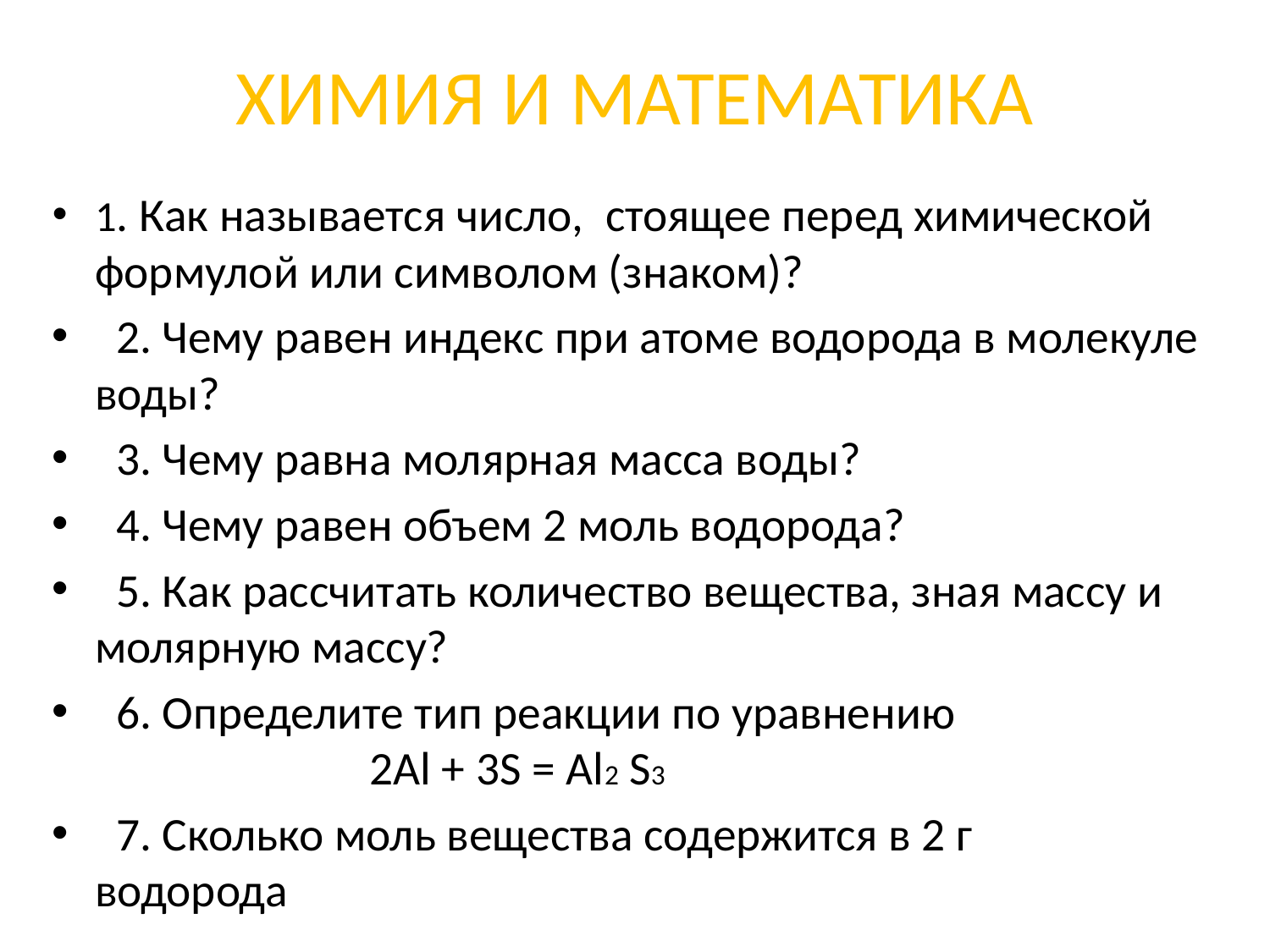

# ХИМИЯ И МАТЕМАТИКА
1. Как называется число,  стоящее перед химической формулой или символом (знаком)?
  2. Чему равен индекс при атоме водорода в молекуле воды?
  3. Чему равна молярная масса воды?
  4. Чему равен объем 2 моль водорода?
  5. Как рассчитать количество вещества, зная массу и молярную массу?
  6. Определите тип реакции по уравнению
                          2Аl + 3S = Al2 S3
  7. Сколько моль вещества содержится в 2 г
водорода